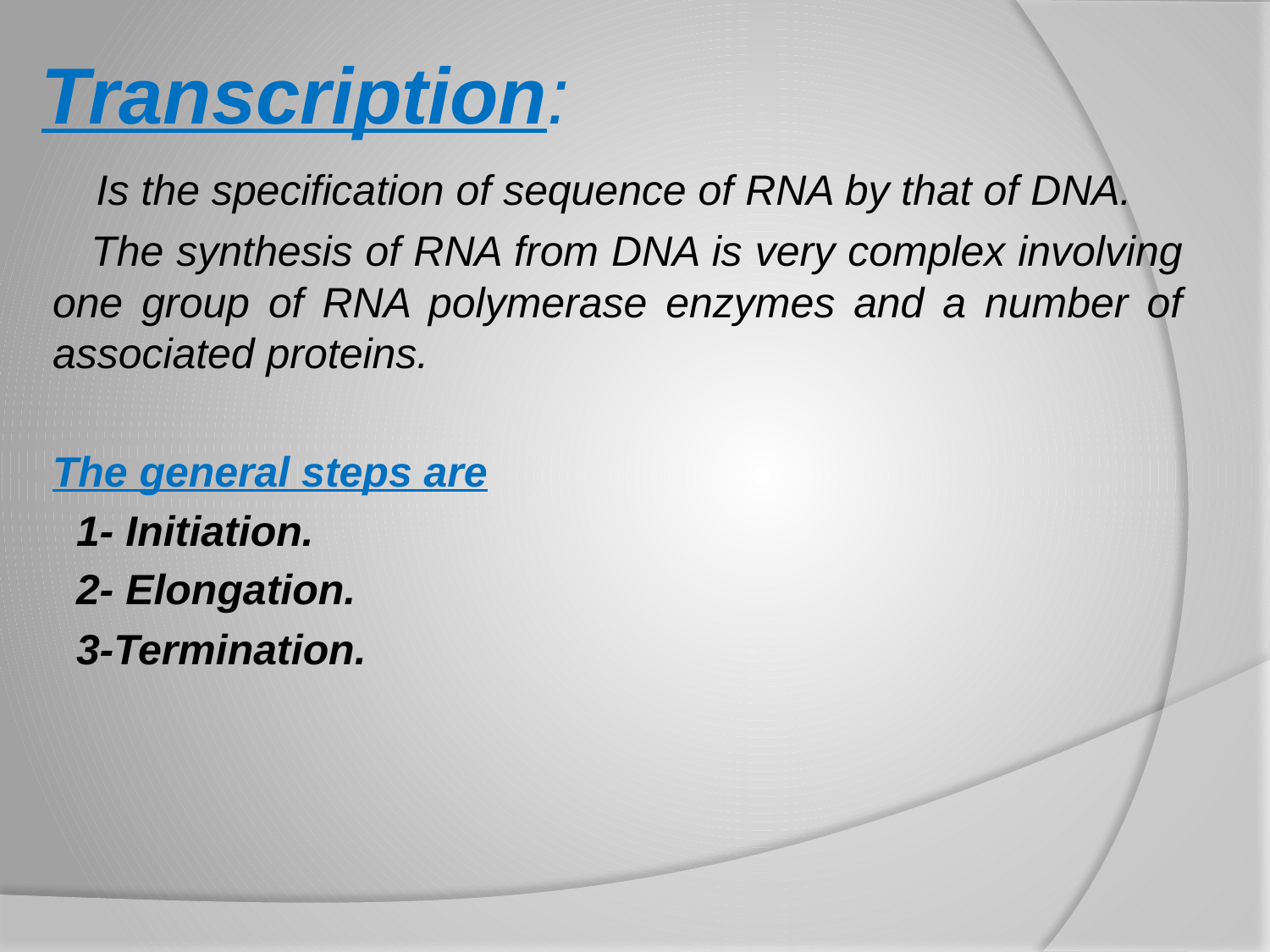

# Transcription:
   Is the specification of sequence of RNA by that of DNA.
   The synthesis of RNA from DNA is very complex involving one group of RNA polymerase enzymes and a number of associated proteins.

The general steps are
  1- Initiation.
  2- Elongation.
  3-Termination.